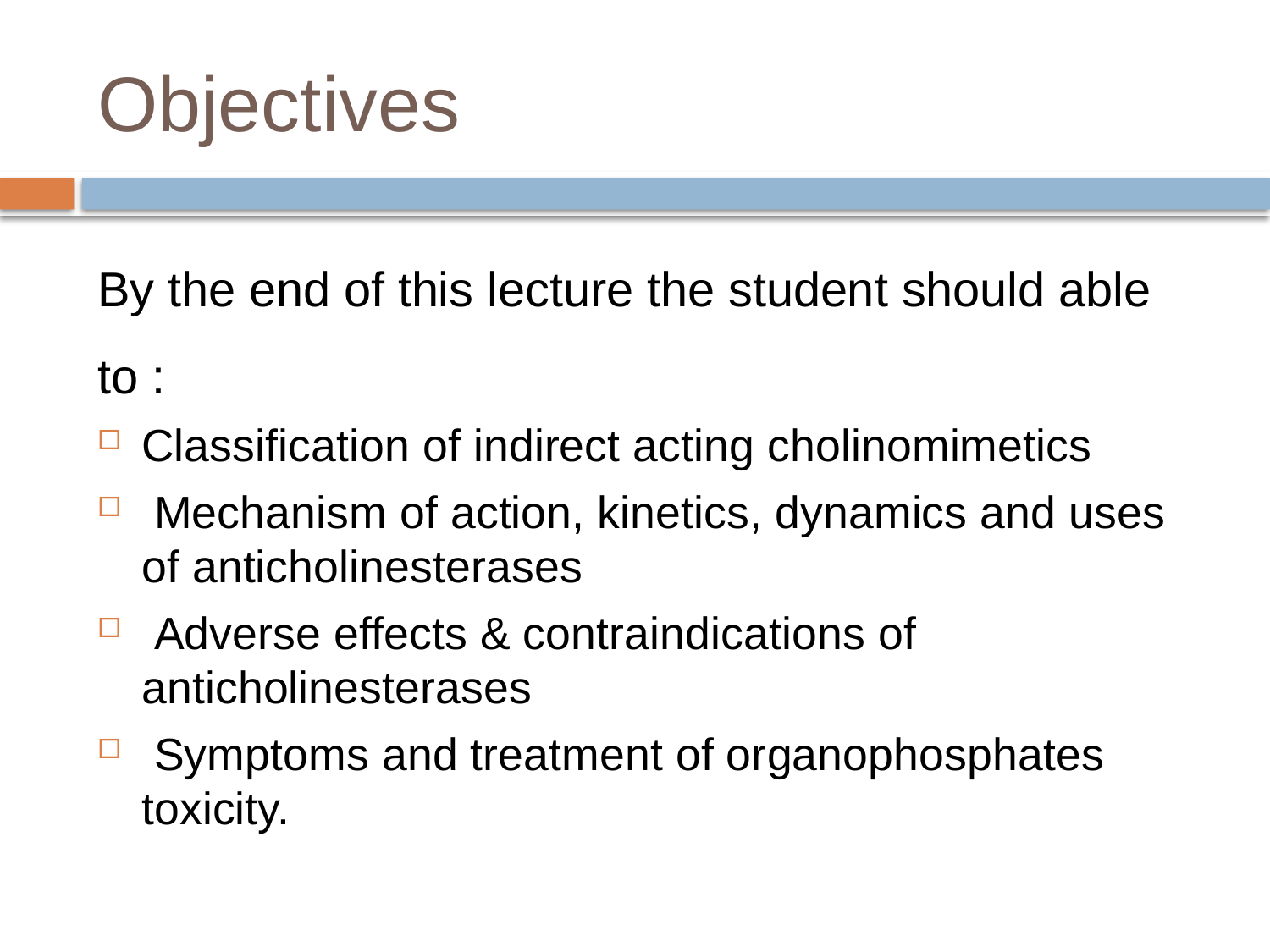

# Objectives
By the end of this lecture the student should able to :
Classification of indirect acting cholinomimetics
 Mechanism of action, kinetics, dynamics and uses of anticholinesterases
 Adverse effects & contraindications of anticholinesterases
 Symptoms and treatment of organophosphates toxicity.